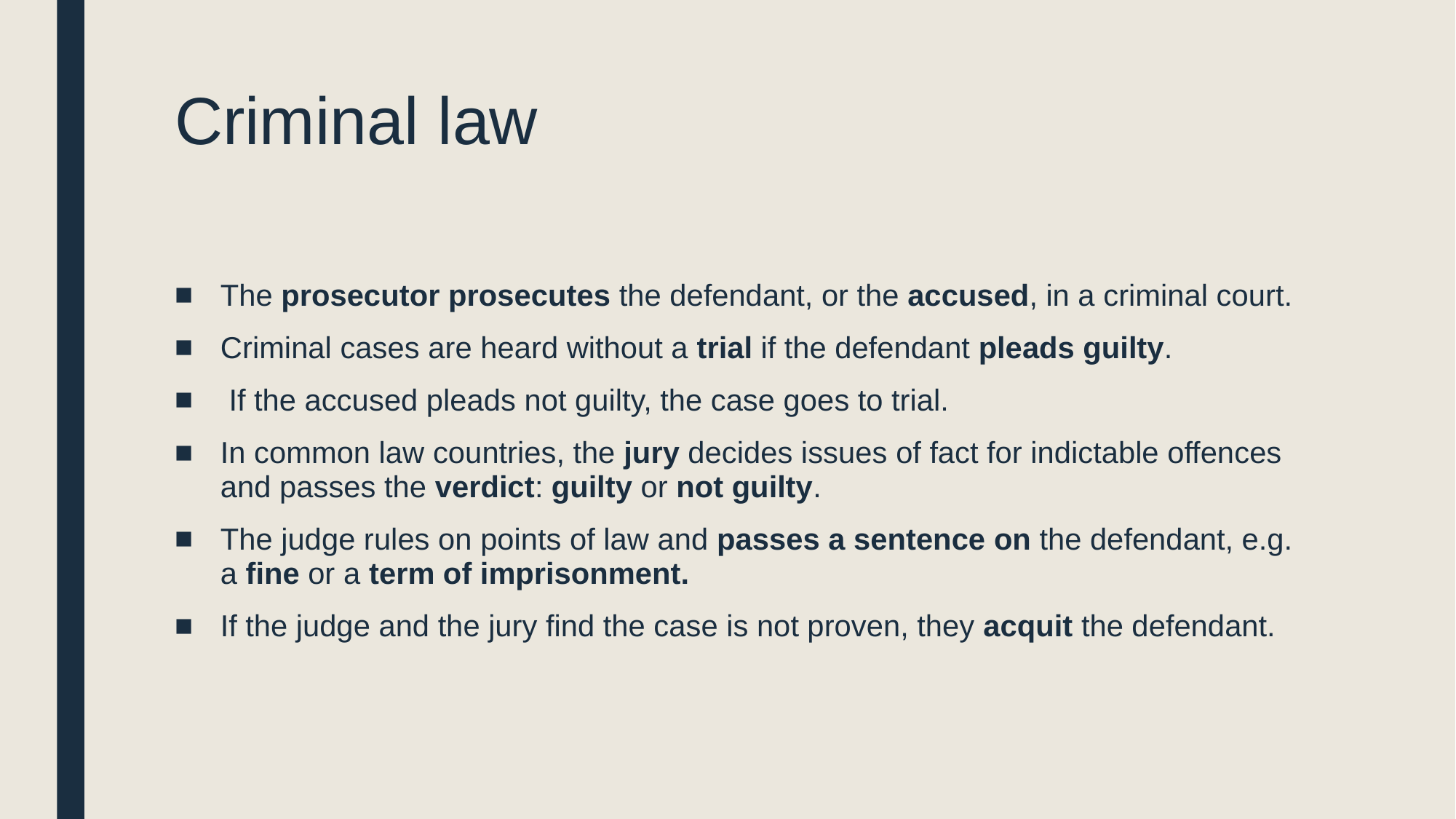

# Criminal law
The prosecutor prosecutes the defendant, or the accused, in a criminal court.
Criminal cases are heard without a trial if the defendant pleads guilty.
 If the accused pleads not guilty, the case goes to trial.
In common law countries, the jury decides issues of fact for indictable offences and passes the verdict: guilty or not guilty.
The judge rules on points of law and passes a sentence on the defendant, e.g. a fine or a term of imprisonment.
If the judge and the jury find the case is not proven, they acquit the defendant.